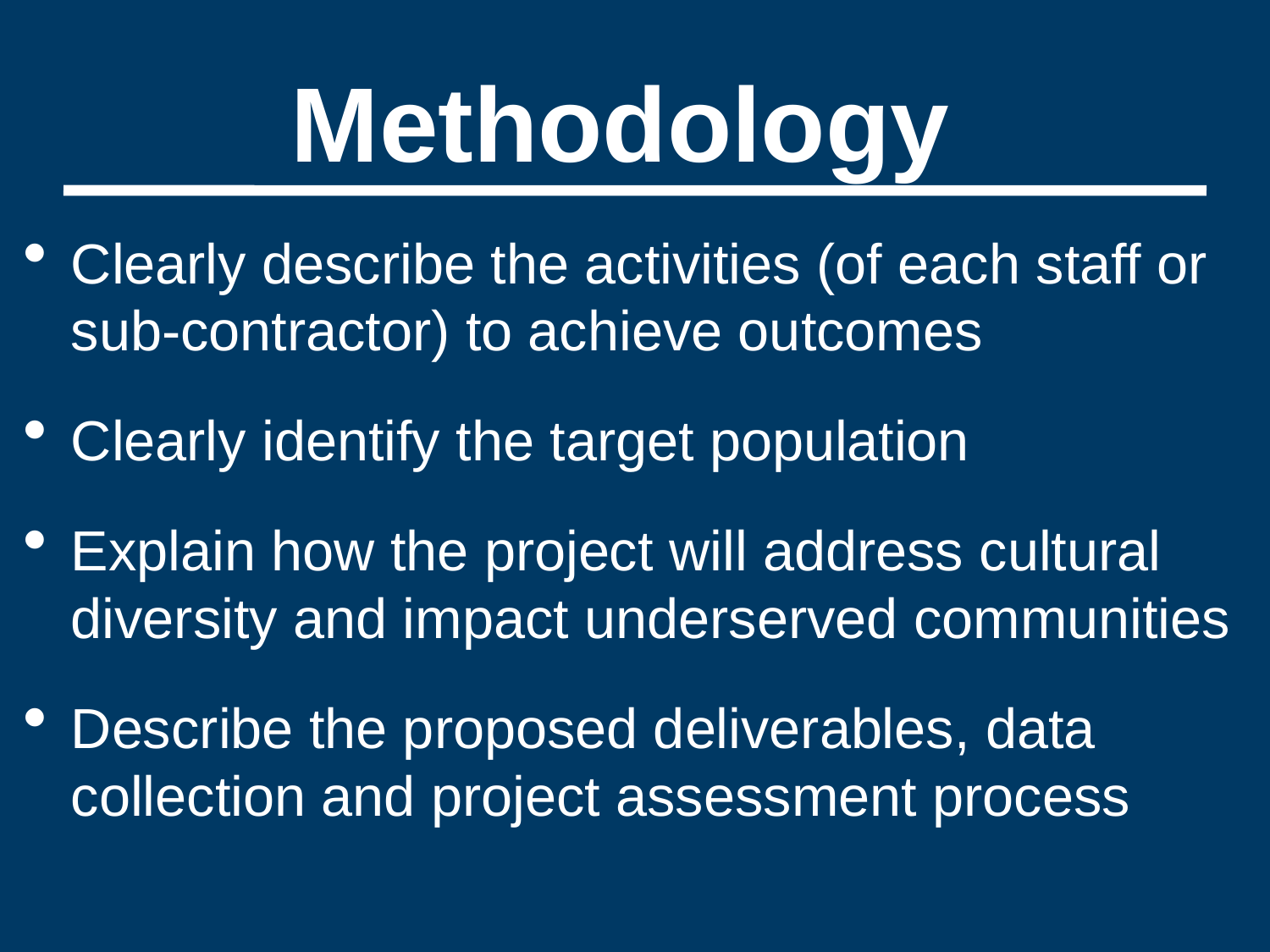

# Methodology
Clearly describe the activities (of each staff or sub-contractor) to achieve outcomes
Clearly identify the target population
Explain how the project will address cultural diversity and impact underserved communities
Describe the proposed deliverables, data collection and project assessment process